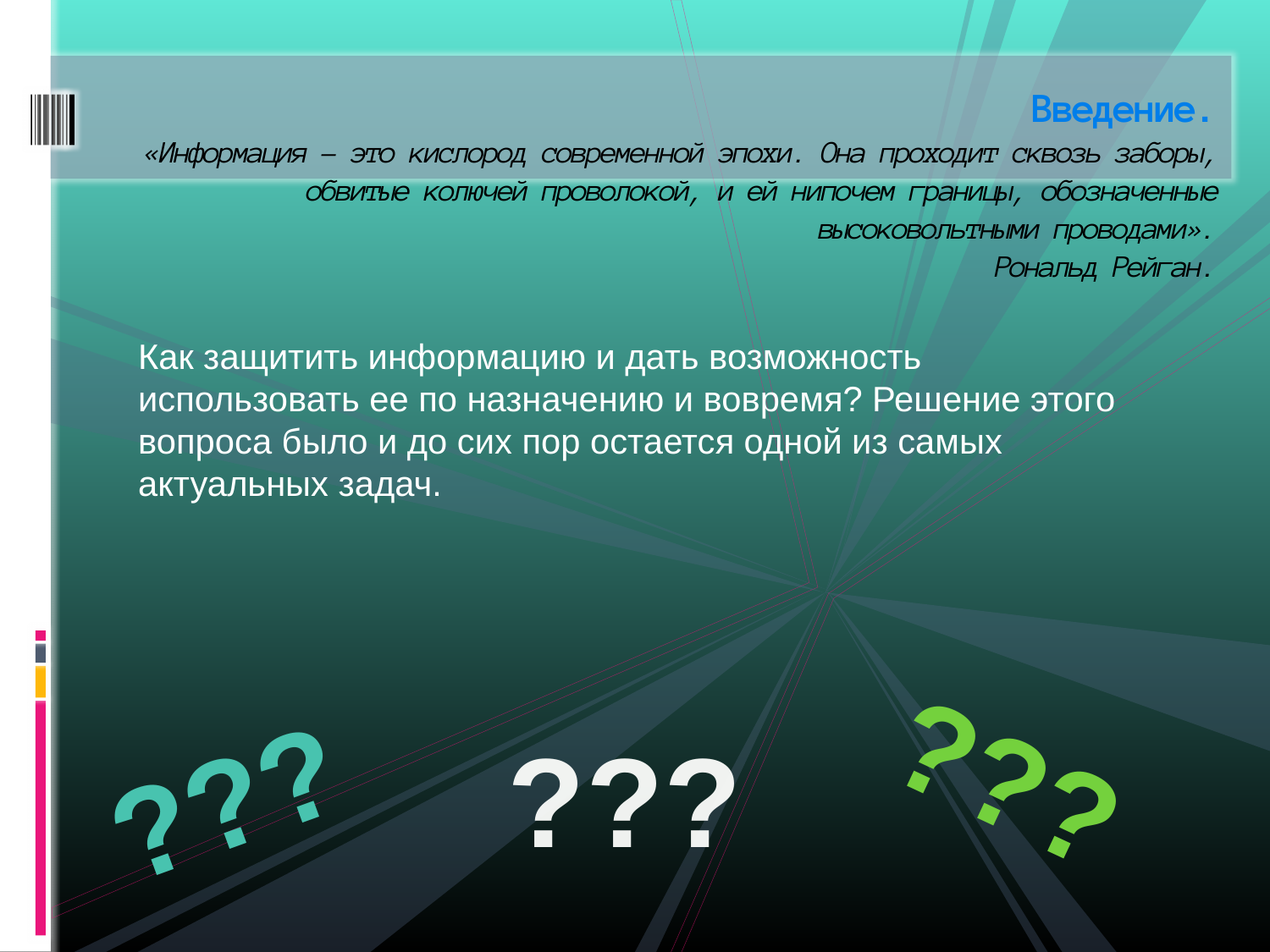

# Введение. «Информация – это кислород современной эпохи. Она проходит сквозь заборы, обвитые колючей проволокой, и ей нипочем границы, обозначенные высоковольтными проводами». Рональд Рейган.
Как защитить информацию и дать возможность использовать ее по назначению и вовремя? Решение этого вопроса было и до сих пор остается одной из самых актуальных задач.
???
???
???